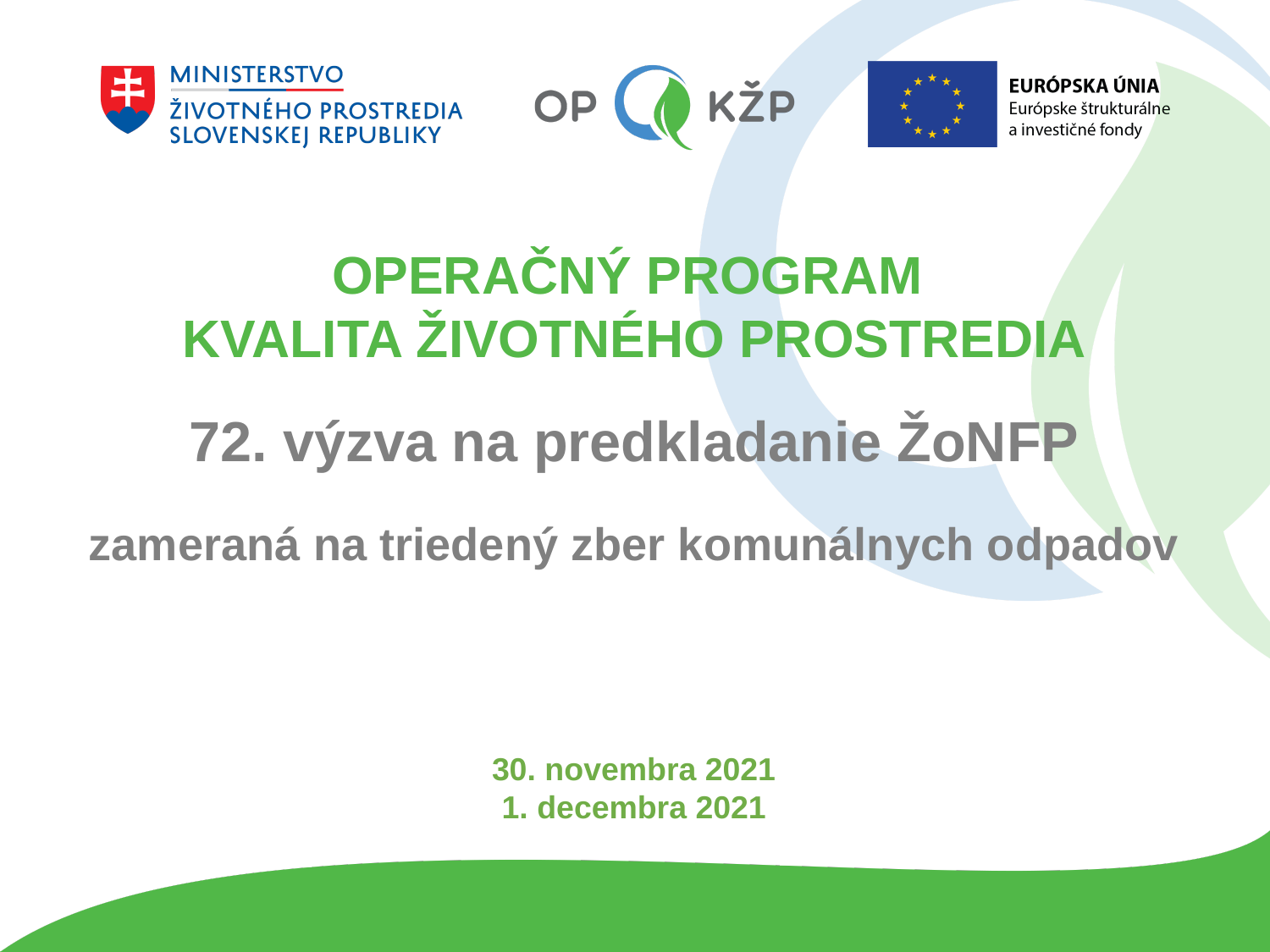

OPERAČNÝ PROGRAM
KVALITA ŽIVOTNÉHO PROSTREDIA
72. výzva na predkladanie ŽoNFP

zameraná na triedený zber komunálnych odpadov
30. novembra 2021
1. decembra 2021